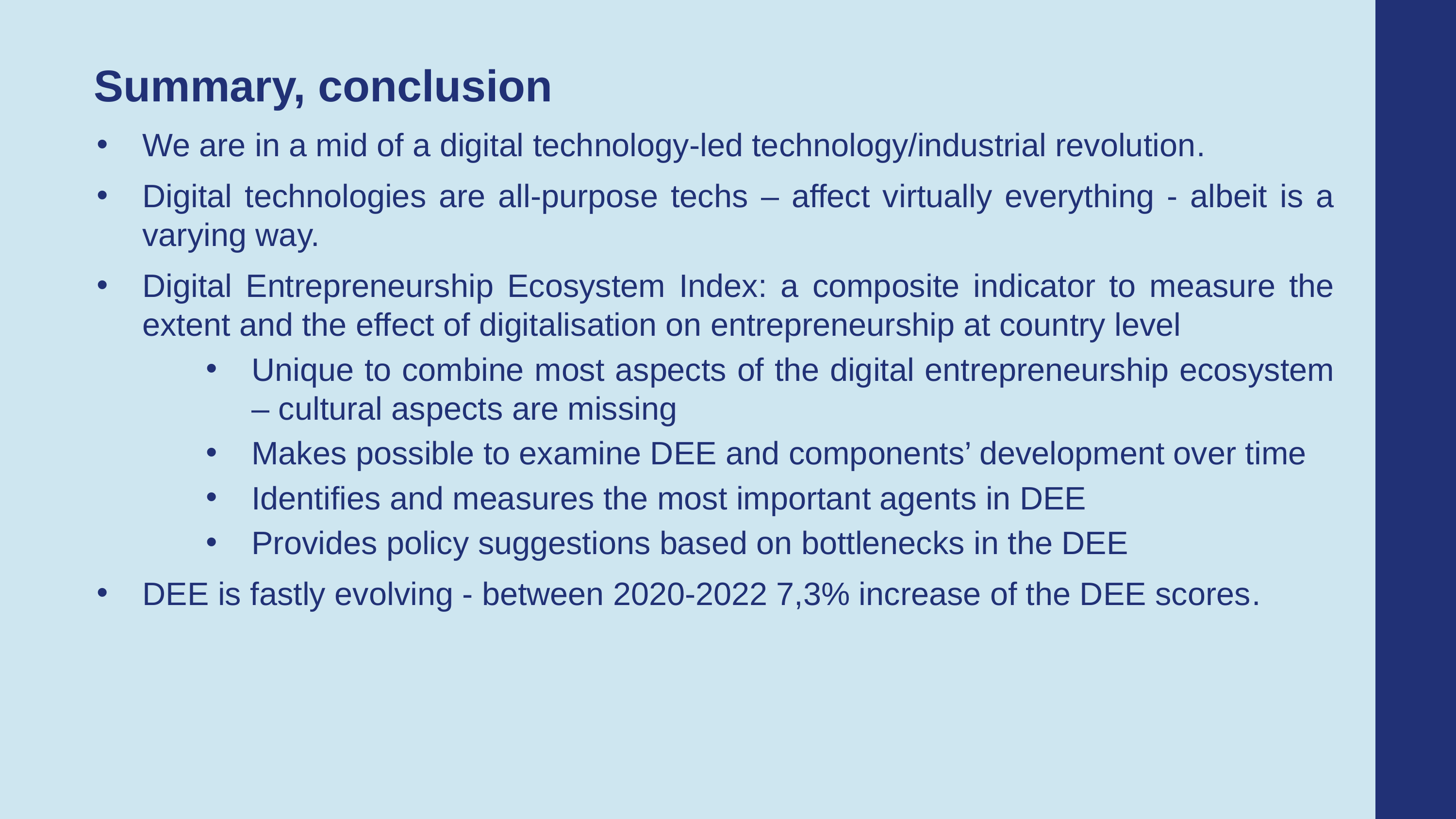

Summary, conclusion
We are in a mid of a digital technology-led technology/industrial revolution.
Digital technologies are all-purpose techs – affect virtually everything - albeit is a varying way.
Digital Entrepreneurship Ecosystem Index: a composite indicator to measure the extent and the effect of digitalisation on entrepreneurship at country level
Unique to combine most aspects of the digital entrepreneurship ecosystem – cultural aspects are missing
Makes possible to examine DEE and components’ development over time
Identifies and measures the most important agents in DEE
Provides policy suggestions based on bottlenecks in the DEE
DEE is fastly evolving - between 2020-2022 7,3% increase of the DEE scores.